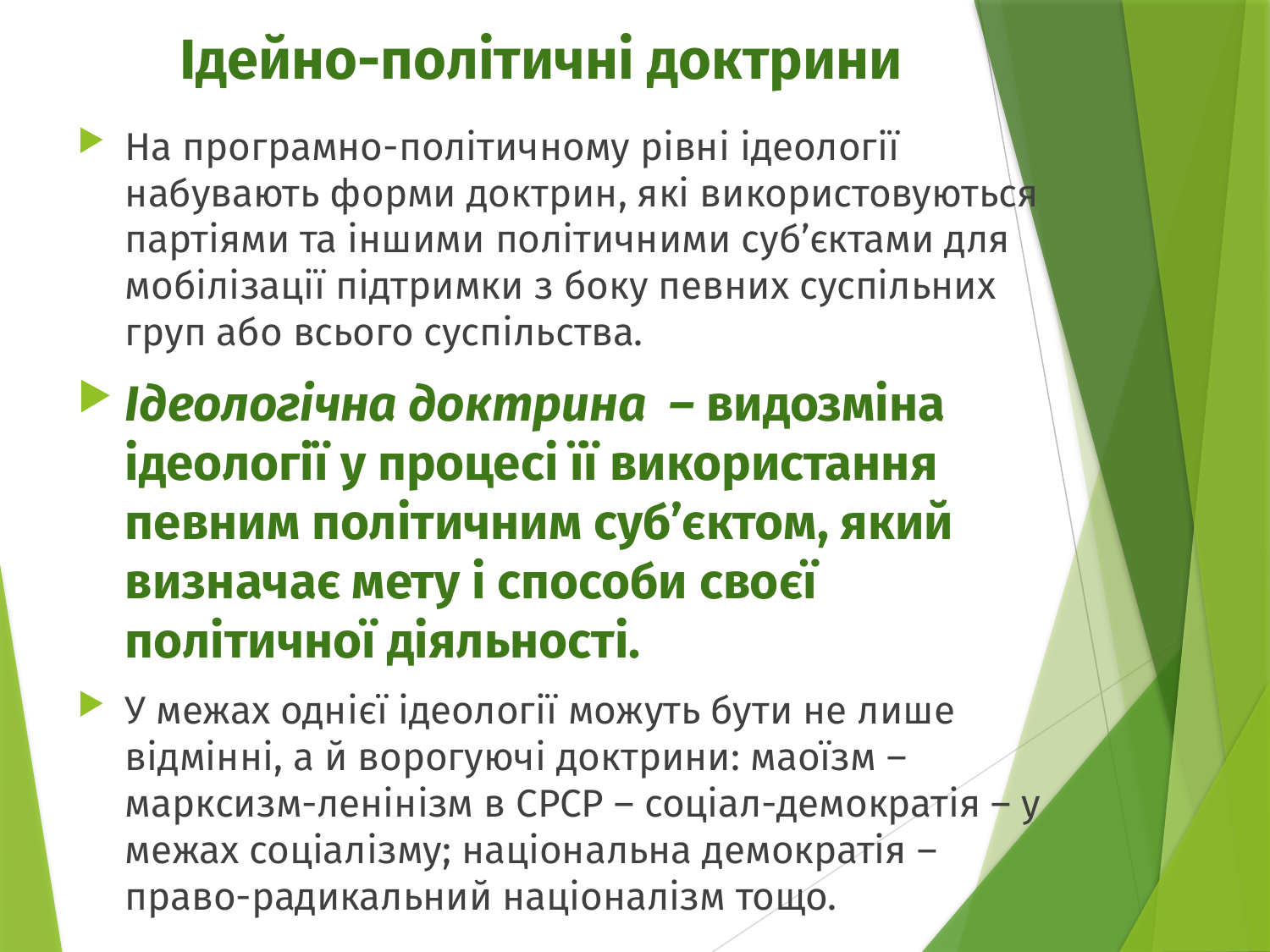

# Ідейно-політичні доктрини
На програмно-політичному рівні ідеології набувають форми доктрин, які використовуються партіями та іншими політичними суб’єктами для мобілізації підтримки з боку певних суспільних груп або всього суспільства.
Ідеологічна доктрина  – видозміна ідеології у процесі її використання певним політичним суб’єктом, який визначає мету і способи своєї політичної діяльності.
У межах однієї ідеології можуть бути не лише відмінні, а й ворогуючі доктрини: маоїзм – марксизм-ленінізм в СРСР – соціал-демократія – у межах соціалізму; національна демократія – право-радикальний націоналізм тощо.